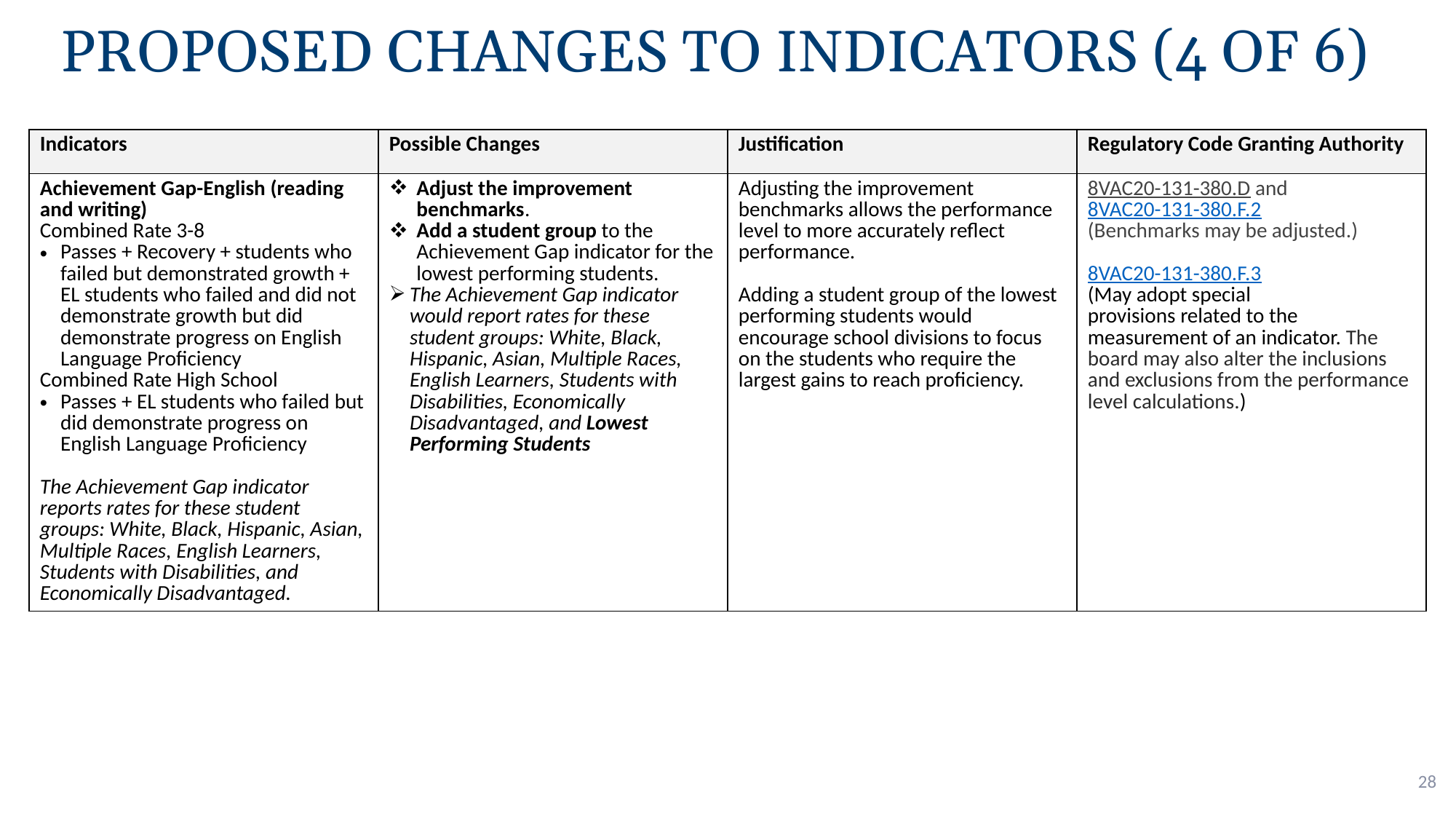

# Proposed Changes to Indicators (4 of 6)
| Indicators | Possible Changes | Justification | Regulatory Code Granting Authority |
| --- | --- | --- | --- |
| Achievement Gap-English (reading and writing) Combined Rate 3-8 Passes + Recovery + students who failed but demonstrated growth + EL students who failed and did not demonstrate growth but did demonstrate progress on English Language Proficiency Combined Rate High School Passes + EL students who failed but did demonstrate progress on English Language Proficiency The Achievement Gap indicator reports rates for these student groups: White, Black, Hispanic, Asian, Multiple Races, English Learners, Students with Disabilities, and Economically Disadvantaged. | Adjust the improvement benchmarks. Add a student group to the Achievement Gap indicator for the lowest performing students. The Achievement Gap indicator would report rates for these student groups: White, Black, Hispanic, Asian, Multiple Races, English Learners, Students with Disabilities, Economically Disadvantaged, and Lowest Performing Students | Adjusting the improvement  benchmarks allows the performance  level to more accurately reflect  performance.  Adding a student group of the lowest performing students would encourage school divisions to focus on the students who require the largest gains to reach proficiency. | 8VAC20-131-380.D and 8VAC20-131-380.F.2 (Benchmarks may be adjusted.) 8VAC20-131-380.F.3 (May adopt special provisions related to the measurement of an indicator. The board may also alter the inclusions and exclusions from the performance level calculations.) |
28